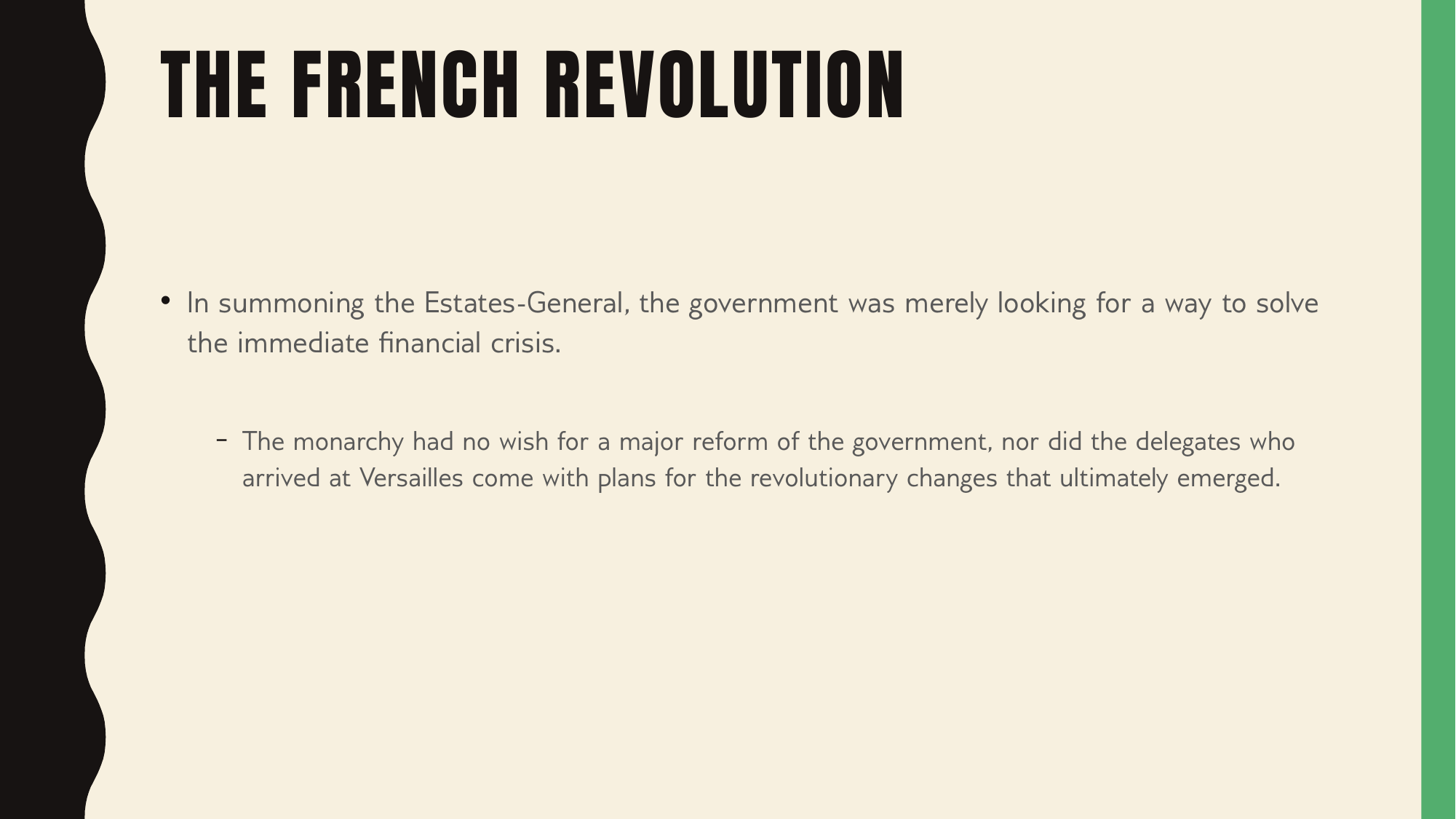

# The French revolution
In summoning the Estates-General, the government was merely looking for a way to solve the immediate financial crisis.

The monarchy had no wish for a major reform of the government, nor did the delegates who arrived at Versailles come with plans for the revolutionary changes that ultimately emerged.